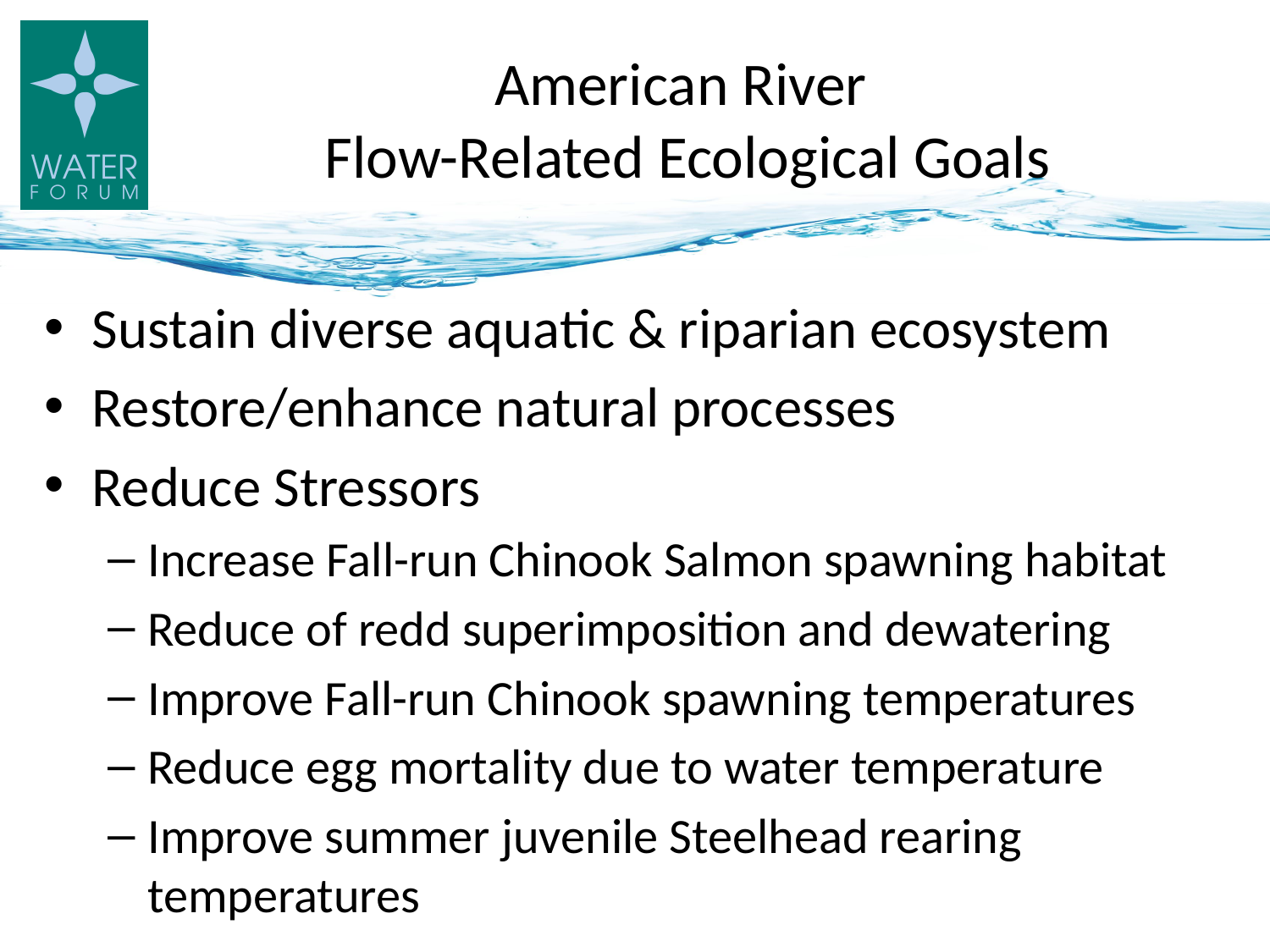

# American River Flow-Related Ecological Goals
Sustain diverse aquatic & riparian ecosystem
Restore/enhance natural processes
Reduce Stressors
Increase Fall-run Chinook Salmon spawning habitat
Reduce of redd superimposition and dewatering
Improve Fall-run Chinook spawning temperatures
Reduce egg mortality due to water temperature
Improve summer juvenile Steelhead rearing temperatures